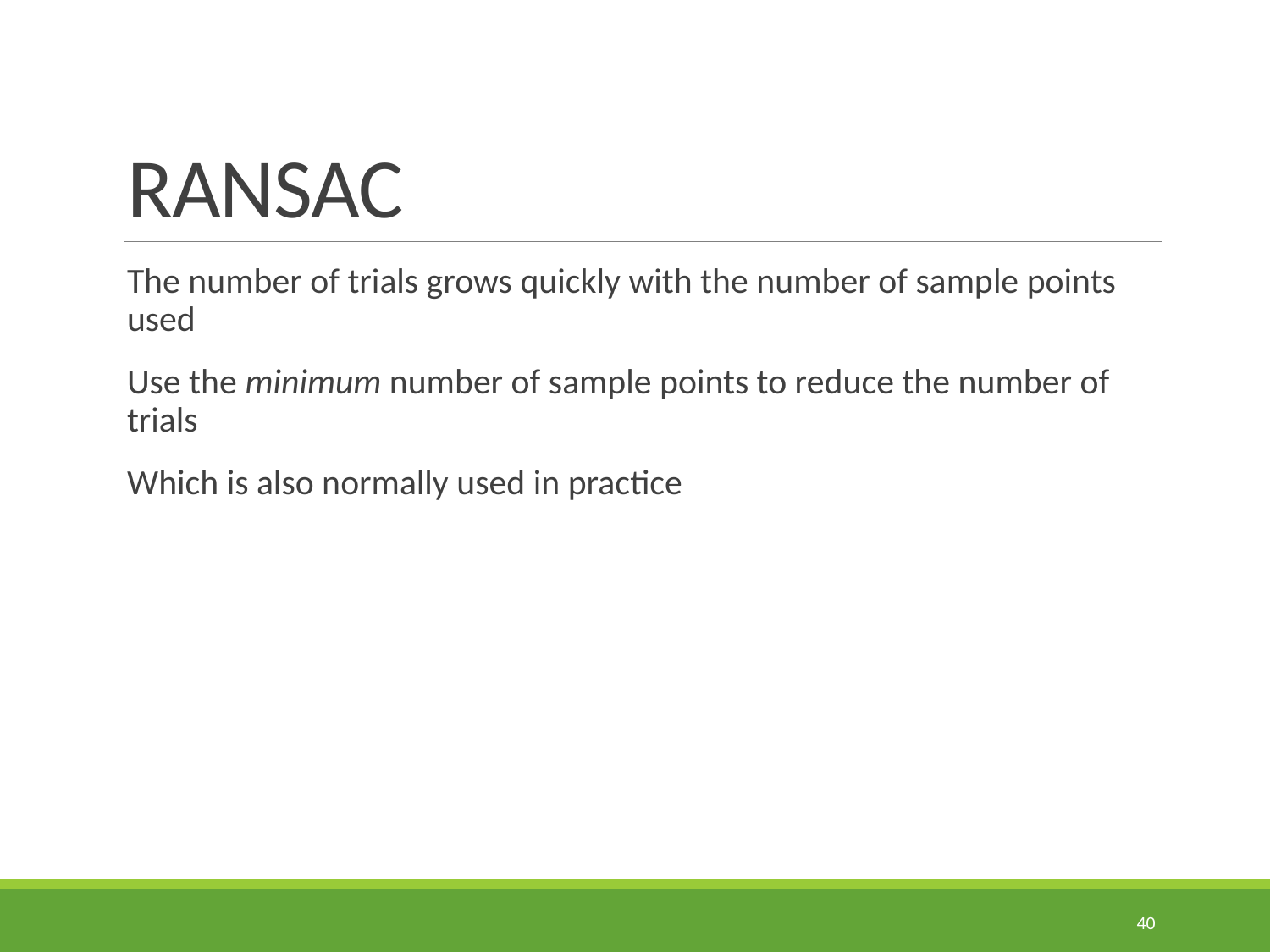

# RANSAC
The number of trials grows quickly with the number of sample points used
Use the minimum number of sample points to reduce the number of trials
Which is also normally used in practice
40